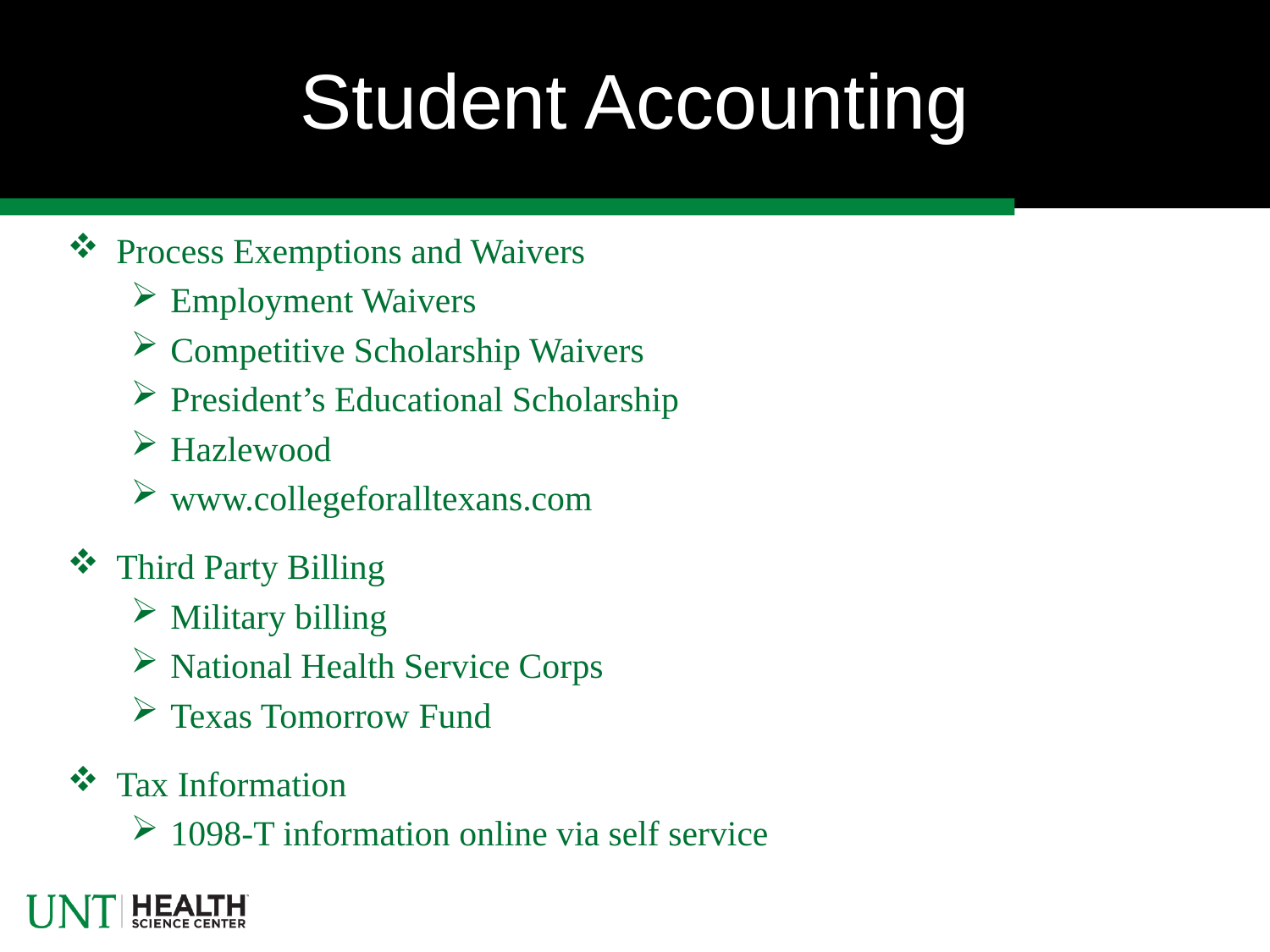

# Student Accounting
 Process Exemptions and Waivers
Employment Waivers
Competitive Scholarship Waivers
President’s Educational Scholarship
Hazlewood
www.collegeforalltexans.com

 Third Party Billing
Military billing
National Health Service Corps
Texas Tomorrow Fund

 Tax Information
1098-T information online via self service